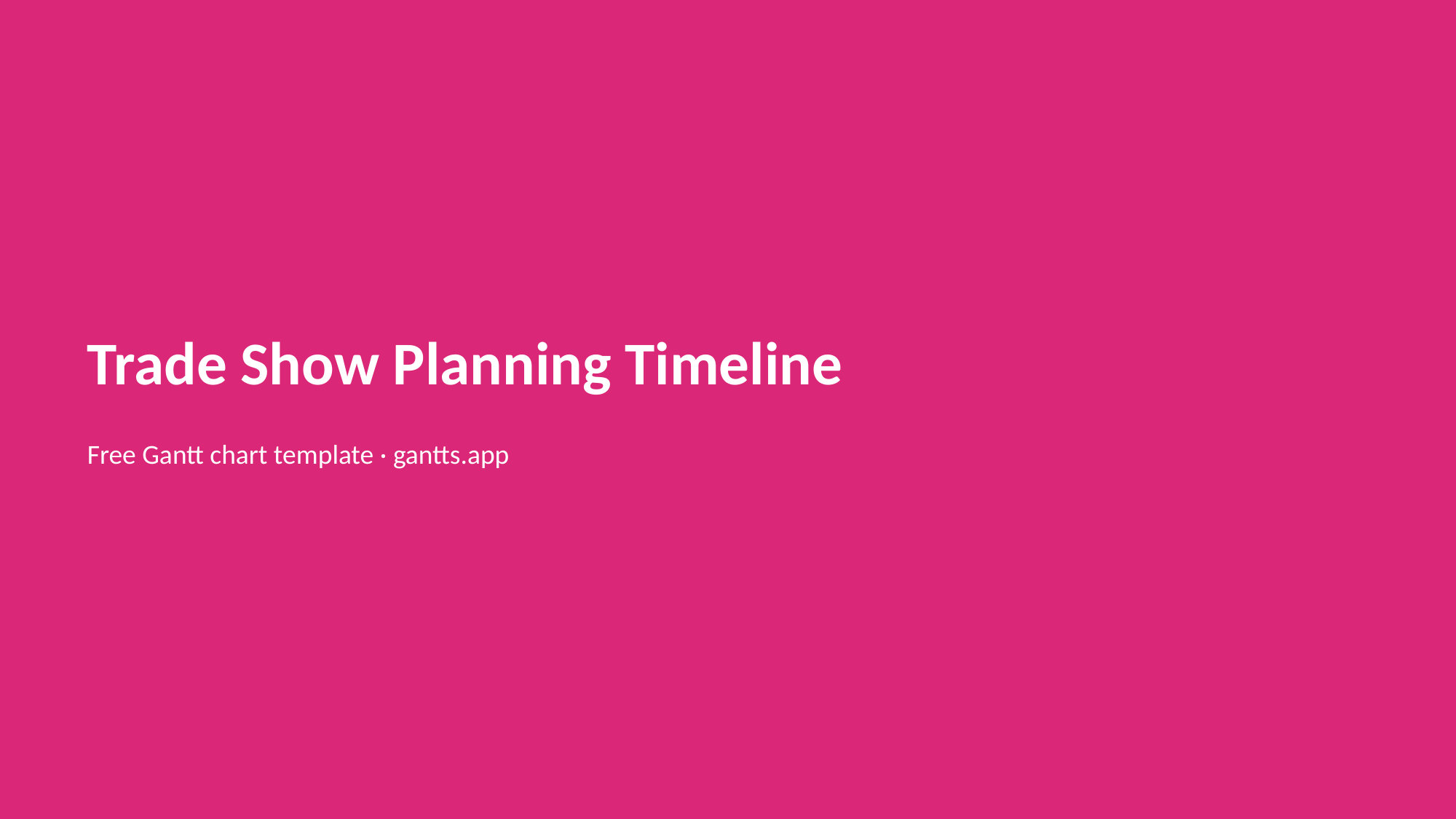

Trade Show Planning Timeline
Free Gantt chart template · gantts.app